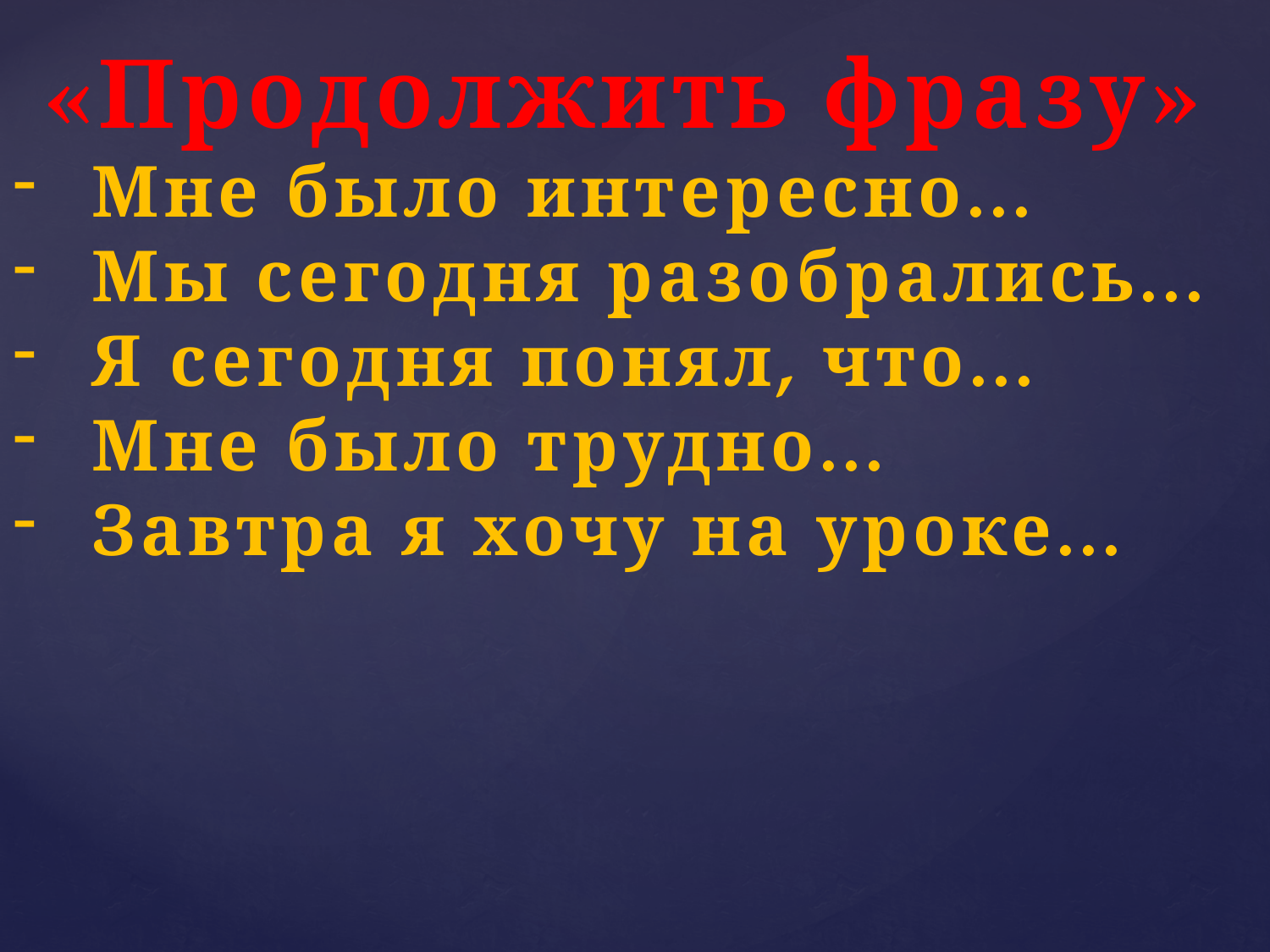

«Продолжить фразу»
Мне было интересно...
Мы сегодня разобрались...
Я сегодня понял, что...
Мне было трудно...
Завтра я хочу на уроке...